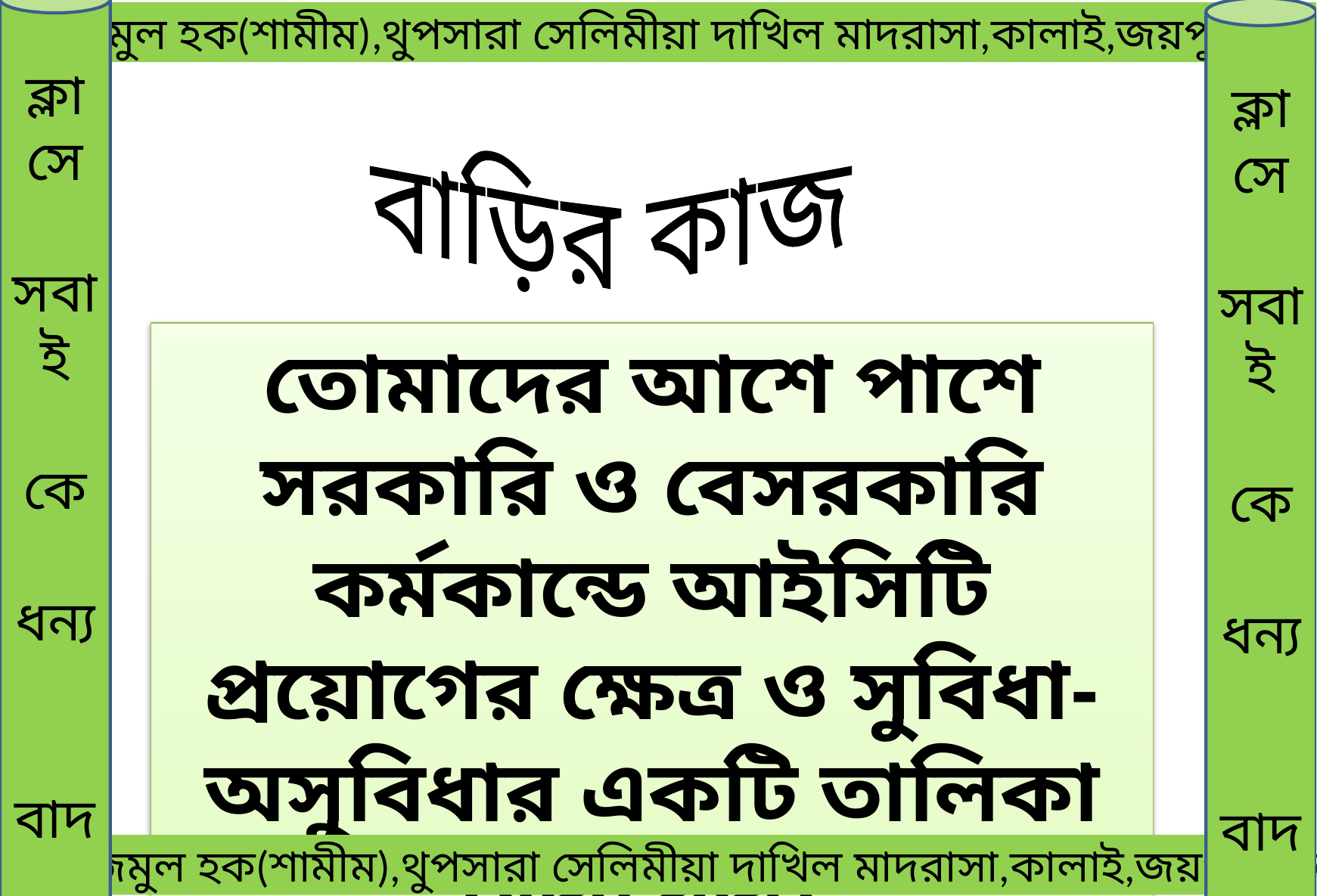

মোঃনাজমুল হক(শামীম),থুপসারা সেলিমীয়া দাখিল মাদরাসা,কালাই,জয়পুরহাট।
ক্লাসে

সবাই

কে

ধন্য

বাদ
ক্লাসে

সবাই

কে

ধন্য

বাদ
বাড়ির কাজ
তোমাদের আশে পাশে সরকারি ও বেসরকারি কর্মকান্ডে আইসিটি প্রয়োগের ক্ষেত্র ও সুবিধা-অসুবিধার একটি তালিকা তৈরী কর।
 মোঃনাজমুল হক(শামীম),থুপসারা সেলিমীয়া দাখিল মাদরাসা,কালাই,জয়পুরহাট।